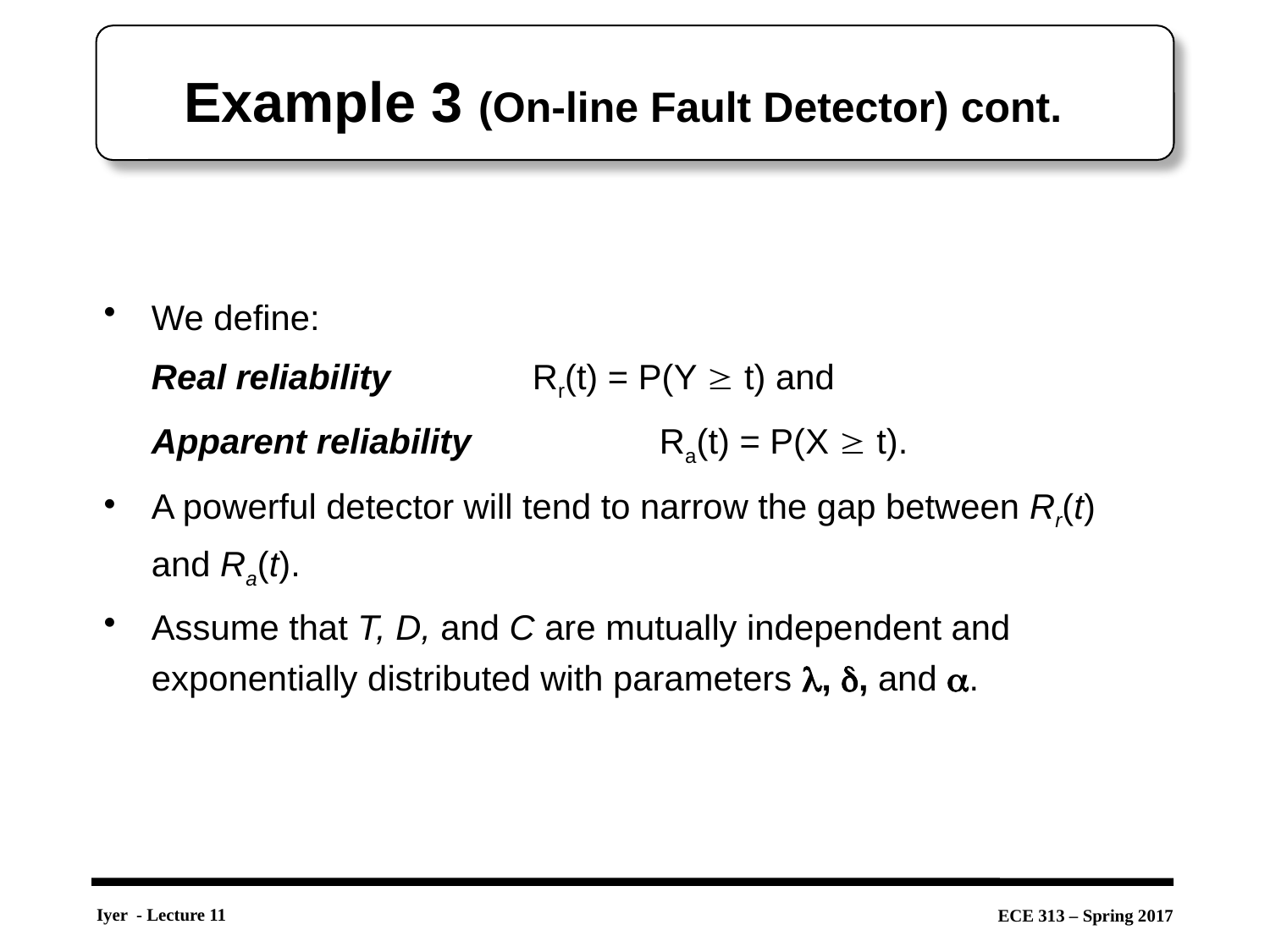

# Example 3 (On-line Fault Detector) cont.

We define:
	Real reliability 		Rr(t) = P(Y ≥ t) and
	Apparent reliability 		Ra(t) = P(X ≥ t).
A powerful detector will tend to narrow the gap between Rr(t) and Ra(t).
Assume that T, D, and C are mutually independent and exponentially distributed with parameters λ, δ, and α.